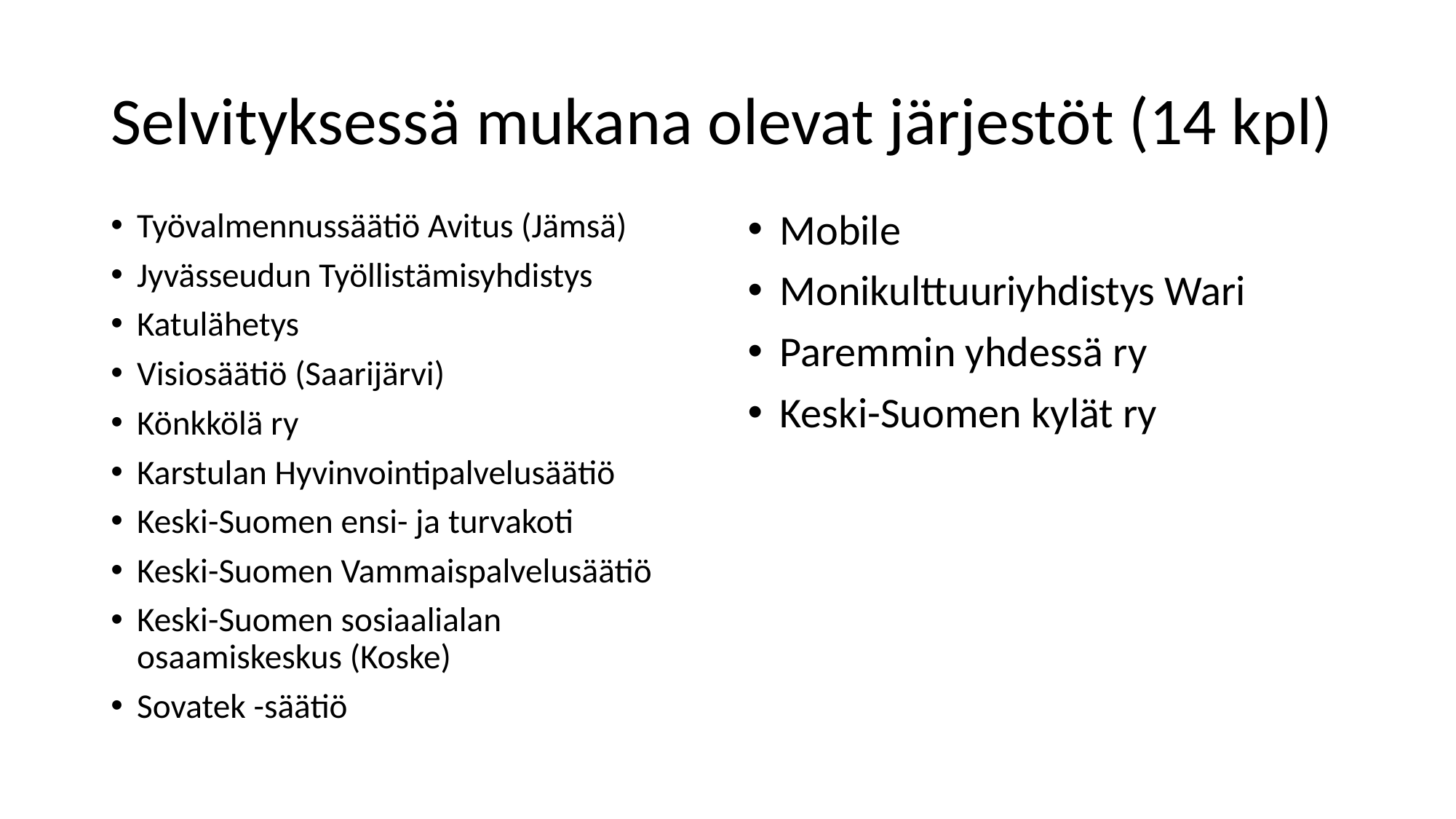

# Selvityksessä mukana olevat järjestöt (14 kpl)
Työvalmennussäätiö Avitus (Jämsä)
Jyvässeudun Työllistämisyhdistys
Katulähetys
Visiosäätiö (Saarijärvi)
Könkkölä ry
Karstulan Hyvinvointipalvelusäätiö
Keski-Suomen ensi- ja turvakoti
Keski-Suomen Vammaispalvelusäätiö
Keski-Suomen sosiaalialan osaamiskeskus (Koske)
Sovatek -säätiö

Mobile
Monikulttuuriyhdistys Wari
Paremmin yhdessä ry
Keski-Suomen kylät ry